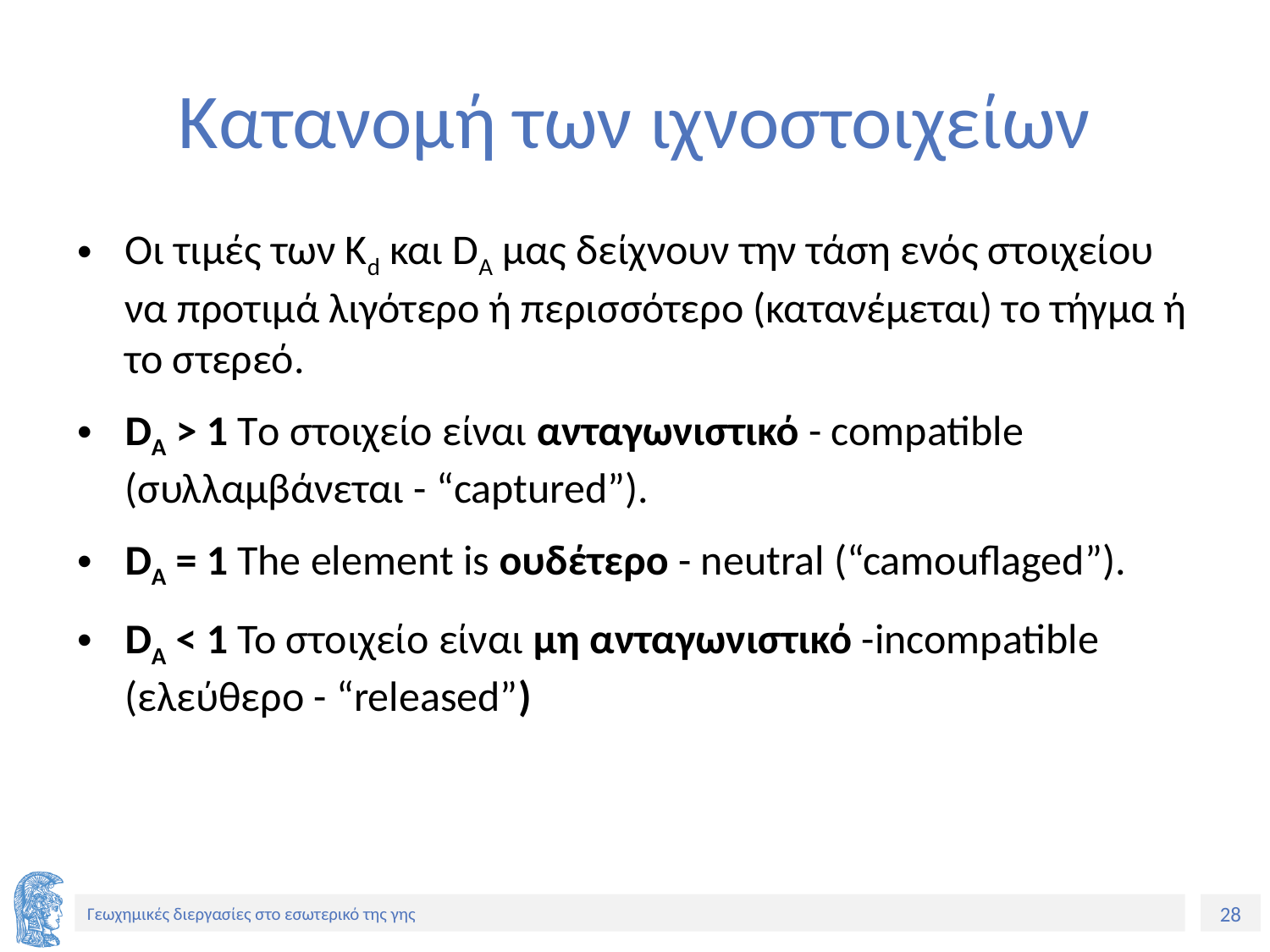

# Κατανομή των ιχνοστοιχείων
Οι τιμές των Kd και DA μας δείχνουν την τάση ενός στοιχείου να προτιμά λιγότερο ή περισσότερο (κατανέμεται) το τήγμα ή το στερεό.
DA > 1 Tο στοιχείο είναι ανταγωνιστικό - compatible (συλλαμβάνεται - “captured”).
DA = 1 The element is ουδέτερο - neutral (“camouflaged”).
DA < 1 Το στοιχείο είναι μη ανταγωνιστικό -incompatible (ελεύθερο - “released”)